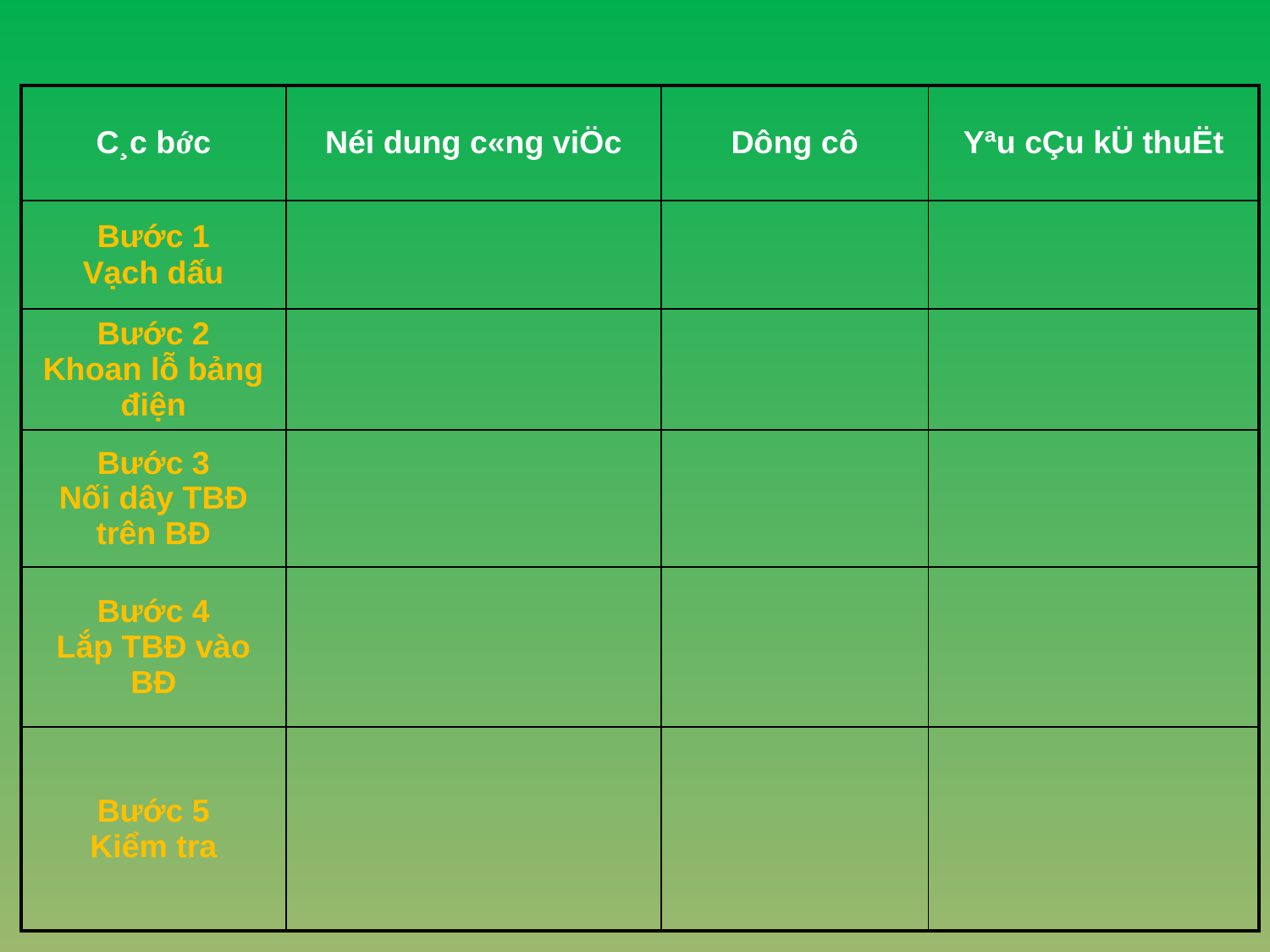

| C¸c b­ớc | Néi dung c«ng viÖc | Dông cô | Yªu cÇu kÜ thuËt |
| --- | --- | --- | --- |
| Bước 1 Vạch dấu |  |  |  |
| Bước 2 Khoan lỗ bảng điện |  |  |  |
| Bước 3 Nối dây TBĐ trên BĐ |  |  |  |
| Bước 4 Lắp TBĐ vào BĐ |  |  |  |
| Bước 5 Kiểm tra |  |  |  |